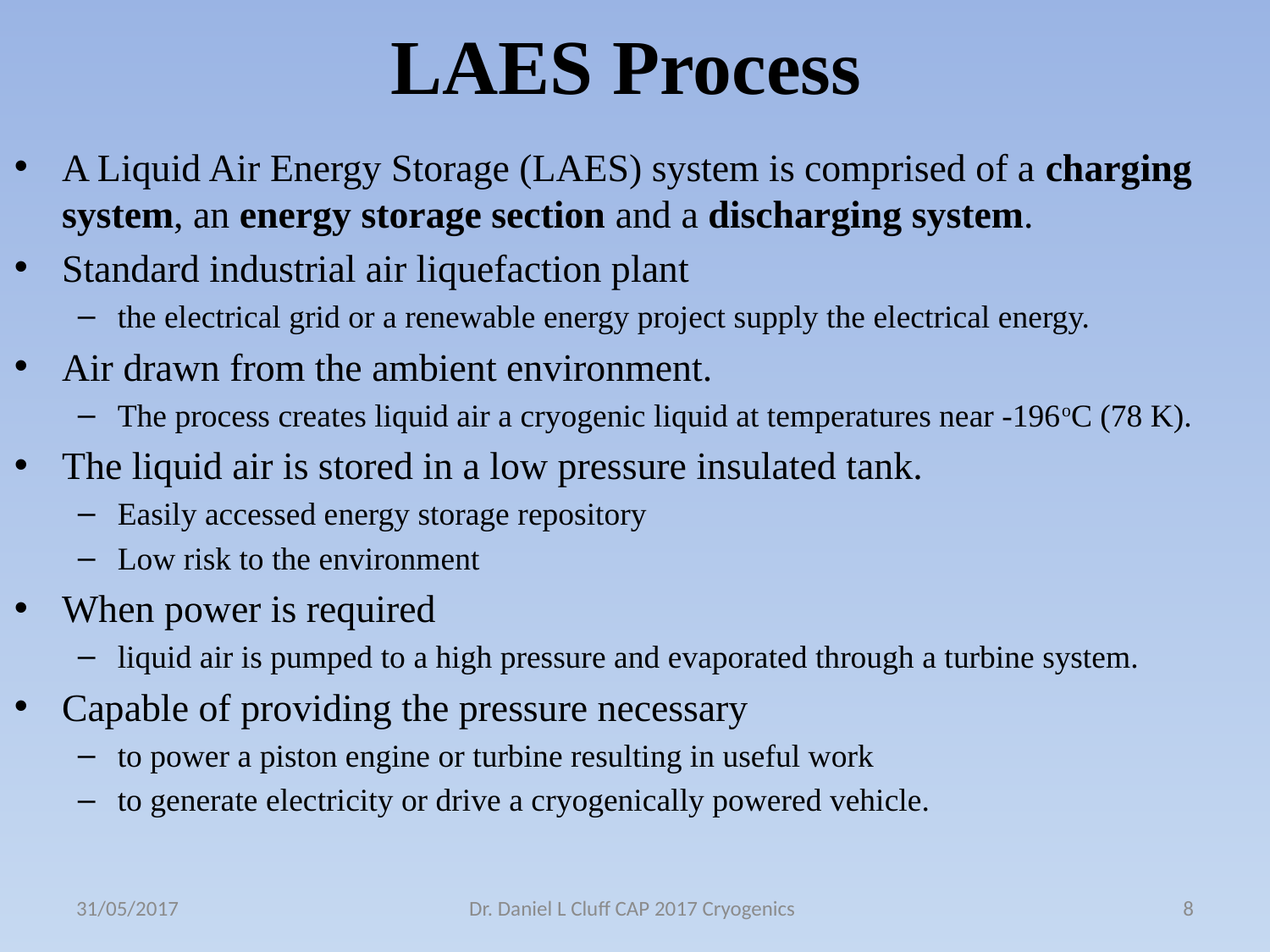

# LAES Process
A Liquid Air Energy Storage (LAES) system is comprised of a charging system, an energy storage section and a discharging system.
Standard industrial air liquefaction plant
the electrical grid or a renewable energy project supply the electrical energy.
Air drawn from the ambient environment.
The process creates liquid air a cryogenic liquid at temperatures near -196oC (78 K).
The liquid air is stored in a low pressure insulated tank.
Easily accessed energy storage repository
Low risk to the environment
When power is required
liquid air is pumped to a high pressure and evaporated through a turbine system.
Capable of providing the pressure necessary
to power a piston engine or turbine resulting in useful work
to generate electricity or drive a cryogenically powered vehicle.
31/05/2017
Dr. Daniel L Cluff CAP 2017 Cryogenics
8